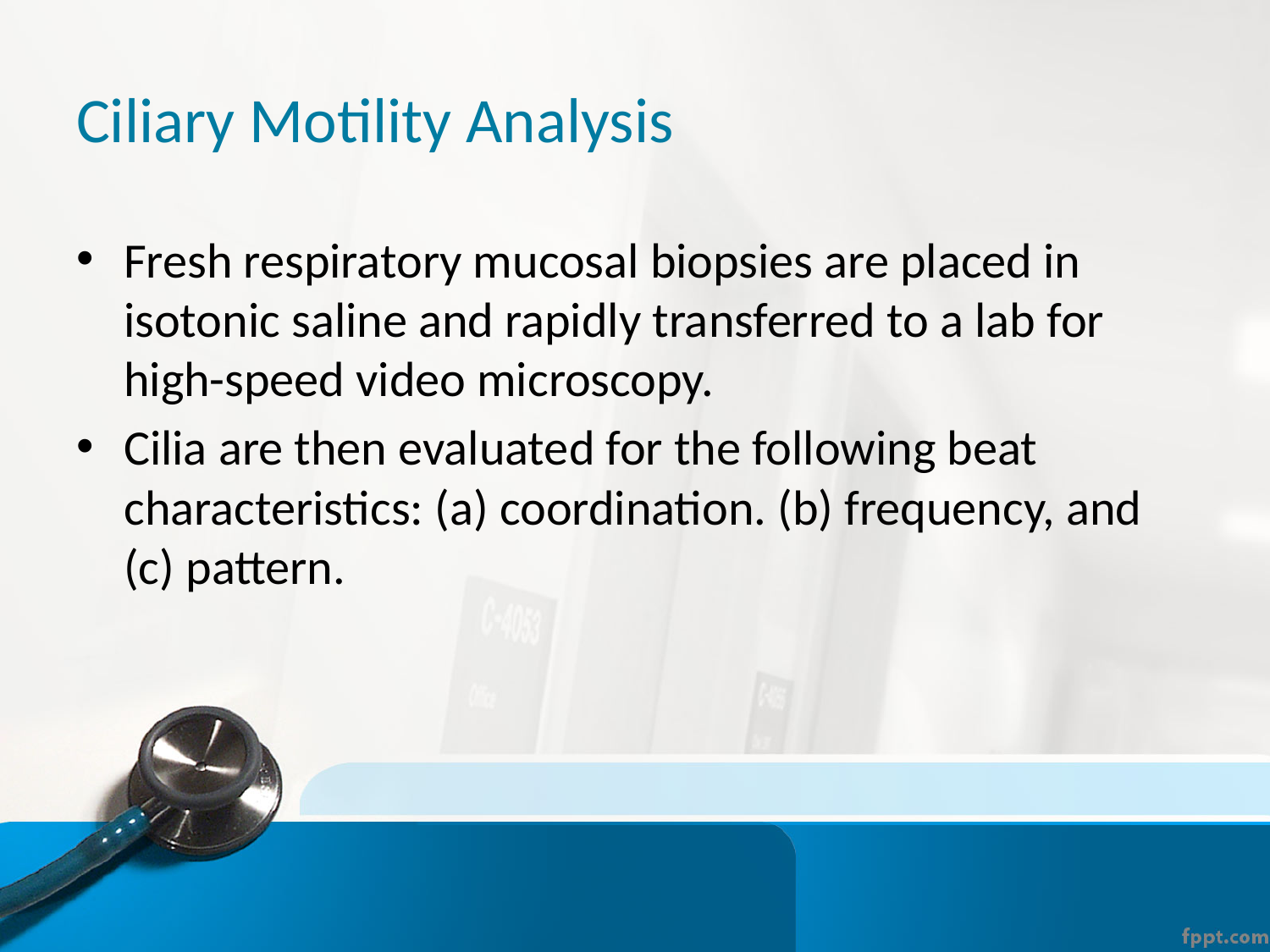

# Ciliary Motility Analysis
Fresh respiratory mucosal biopsies are placed in isotonic saline and rapidly transferred to a lab for high-speed video microscopy.
Cilia are then evaluated for the following beat characteristics: (a) coordination. (b) frequency, and (c) pattern.